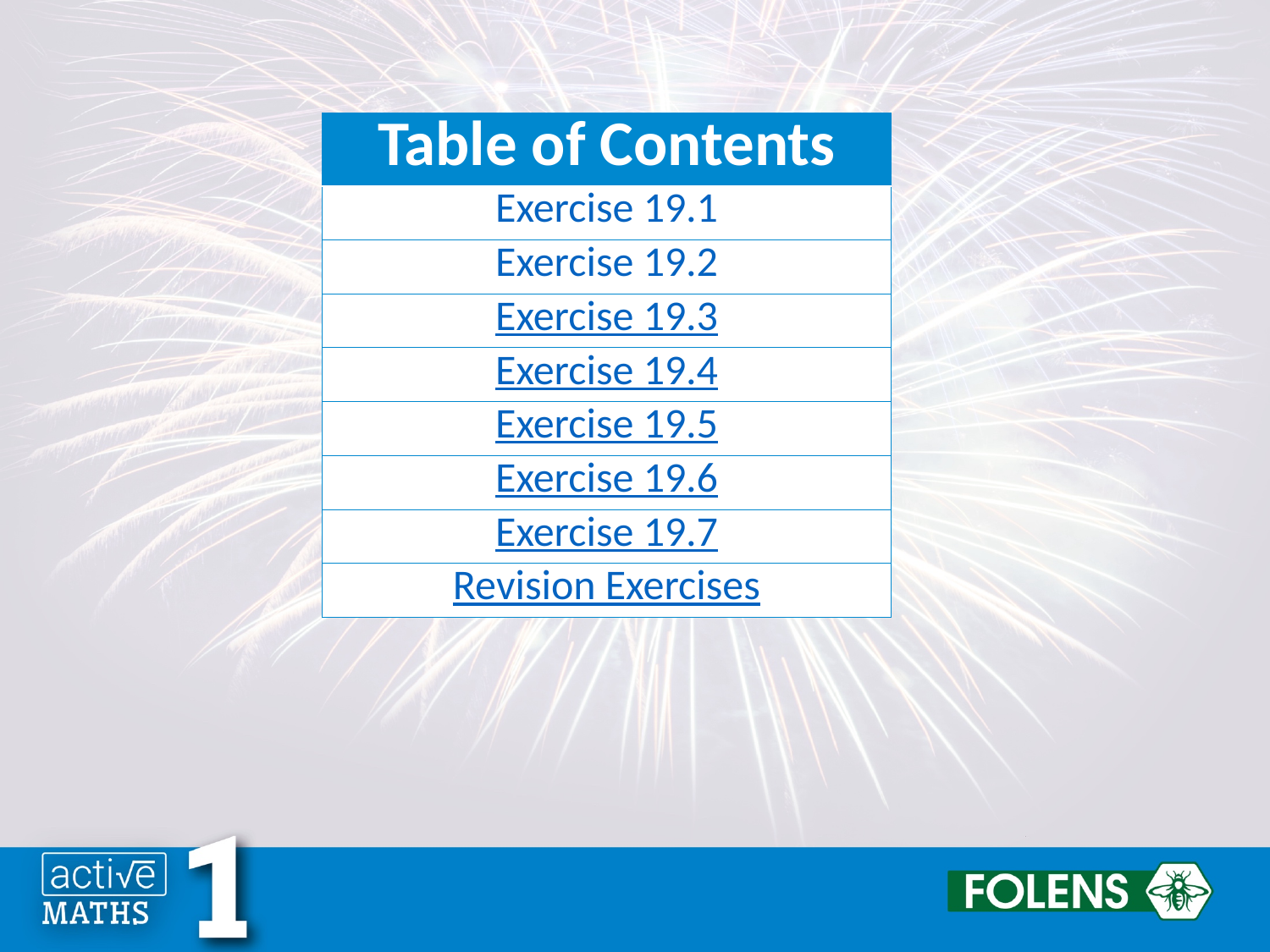

| Table of Contents |
| --- |
| Exercise 19.1 |
| Exercise 19.2 |
| Exercise 19.3 |
| Exercise 19.4 |
| Exercise 19.5 |
| Exercise 19.6 |
| Exercise 19.7 |
| Revision Exercises |